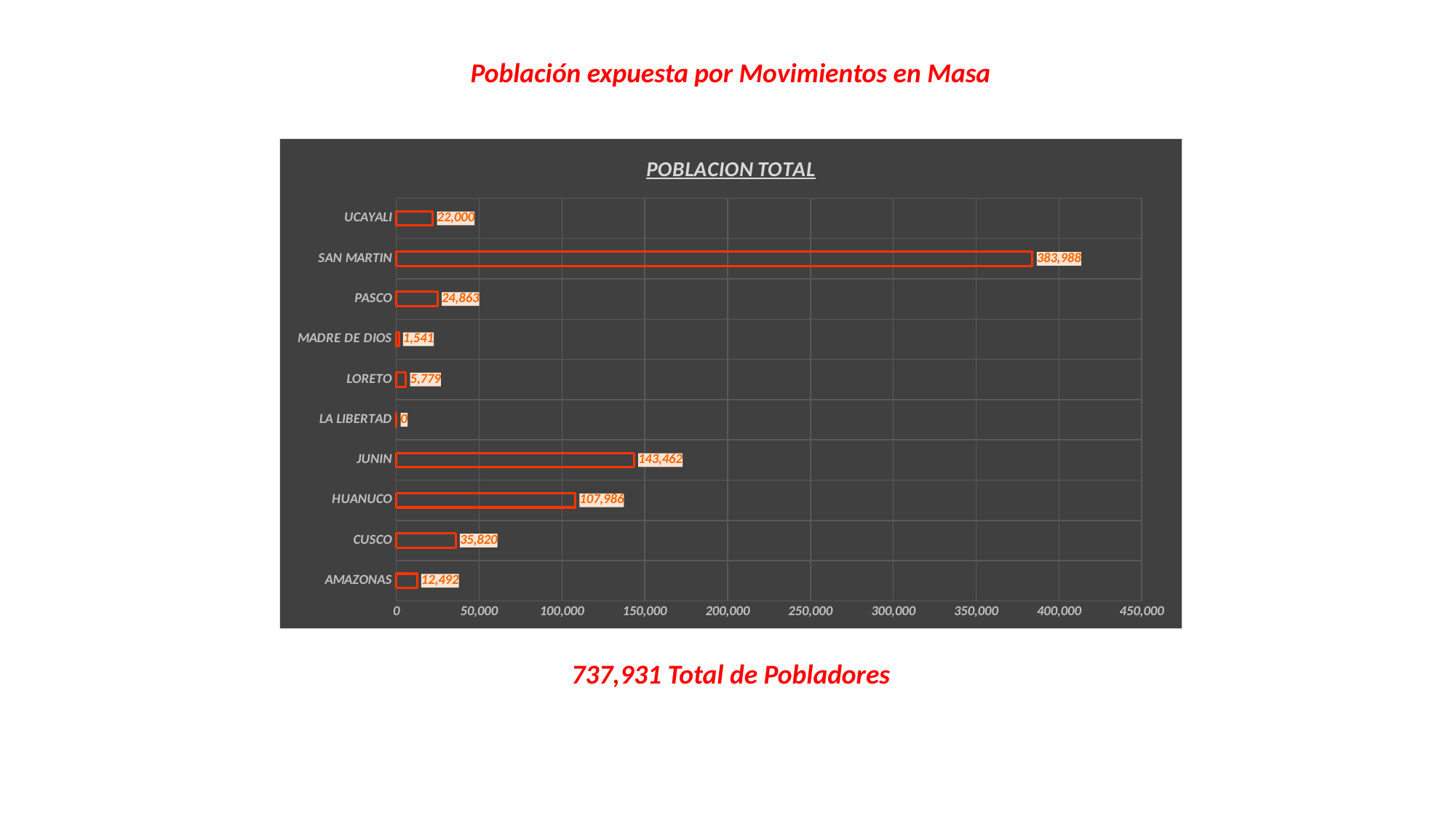

Población expuesta por Movimientos en Masa

### Chart: POBLACION TOTAL

| Category | POBLACION TOTAL |
|---|---|
| AMAZONAS | 12492.0 |
| CUSCO | 35820.0 |
| HUANUCO | 107986.0 |
| JUNIN | 143462.0 |
| LA LIBERTAD | 0.0 |
| LORETO | 5779.0 |
| MADRE DE DIOS | 1541.0 |
| PASCO | 24863.0 |
| SAN MARTIN | 383988.0 |
| UCAYALI | 22000.0 |
737,931 Total de Pobladores